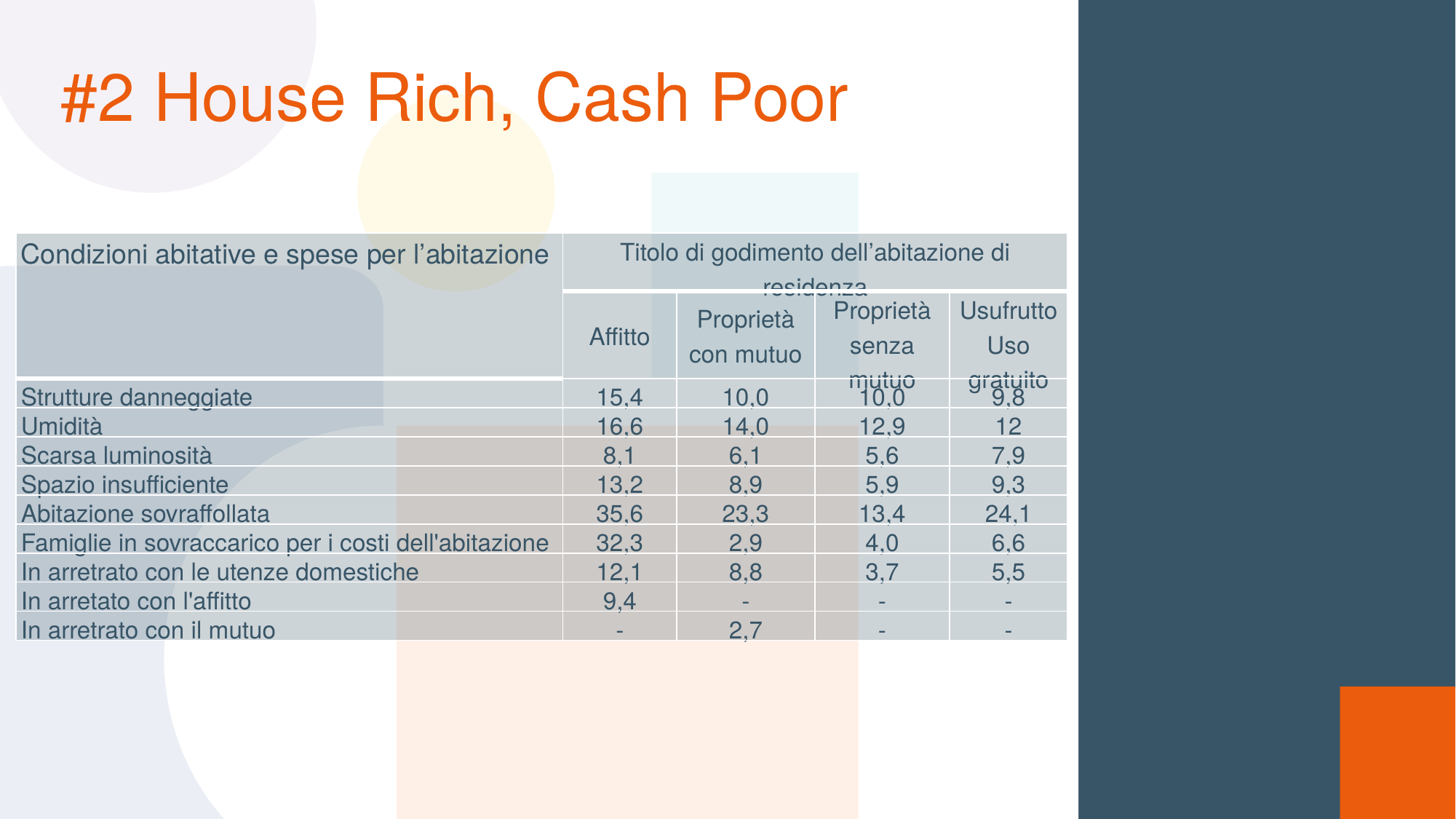

#2 House Rich, Cash Poor
| Condizioni abitative e spese per l’abitazione | Titolo di godimento dell’abitazione di residenza |  |  |  |
| --- | --- | --- | --- | --- |
|  | Affitto | Proprietà con mutuo | Proprietà senza mutuo | Usufrutto Uso gratuito |
| Strutture danneggiate | 15,4 | 10,0 | 10,0 | 9,8 |
| Umidità | 16,6 | 14,0 | 12,9 | 12 |
| Scarsa luminosità | 8,1 | 6,1 | 5,6 | 7,9 |
| Spazio insufficiente | 13,2 | 8,9 | 5,9 | 9,3 |
| Abitazione sovraffollata | 35,6 | 23,3 | 13,4 | 24,1 |
| Famiglie in sovraccarico per i costi dell'abitazione | 32,3 | 2,9 | 4,0 | 6,6 |
| In arretrato con le utenze domestiche | 12,1 | 8,8 | 3,7 | 5,5 |
| In arretato con l'affitto | 9,4 | - | - | - |
| In arretrato con il mutuo | - | 2,7 | - | - |